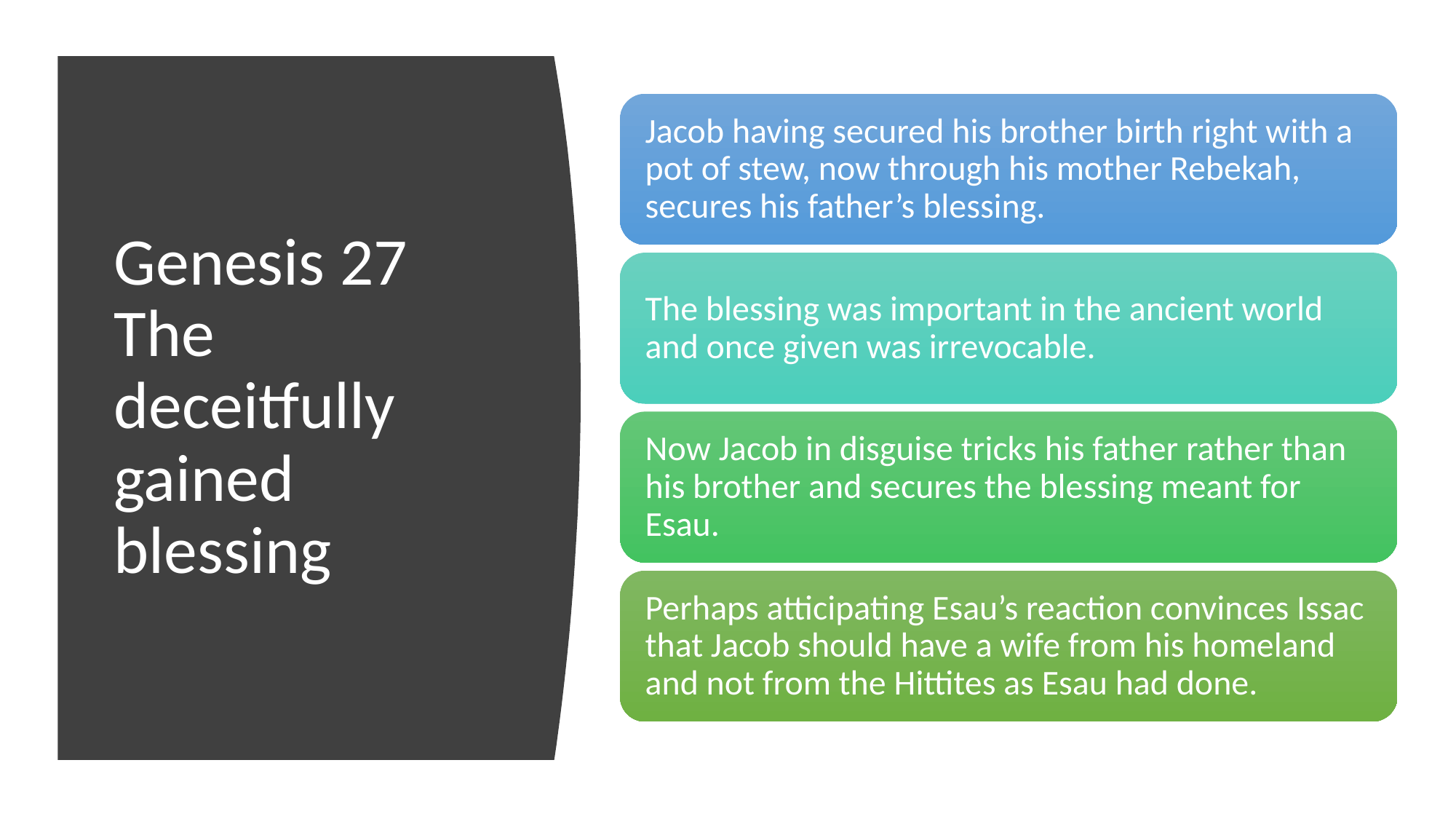

Jacob having secured his brother birth right with a pot of stew, now through his mother Rebekah, secures his father’s blessing.
The blessing was important in the ancient world and once given was irrevocable.
Now Jacob in disguise tricks his father rather than his brother and secures the blessing meant for Esau.
Perhaps atticipating Esau’s reaction convinces Issac that Jacob should have a wife from his homeland and not from the Hittites as Esau had done.

# Genesis 27 The deceitfully gained blessing